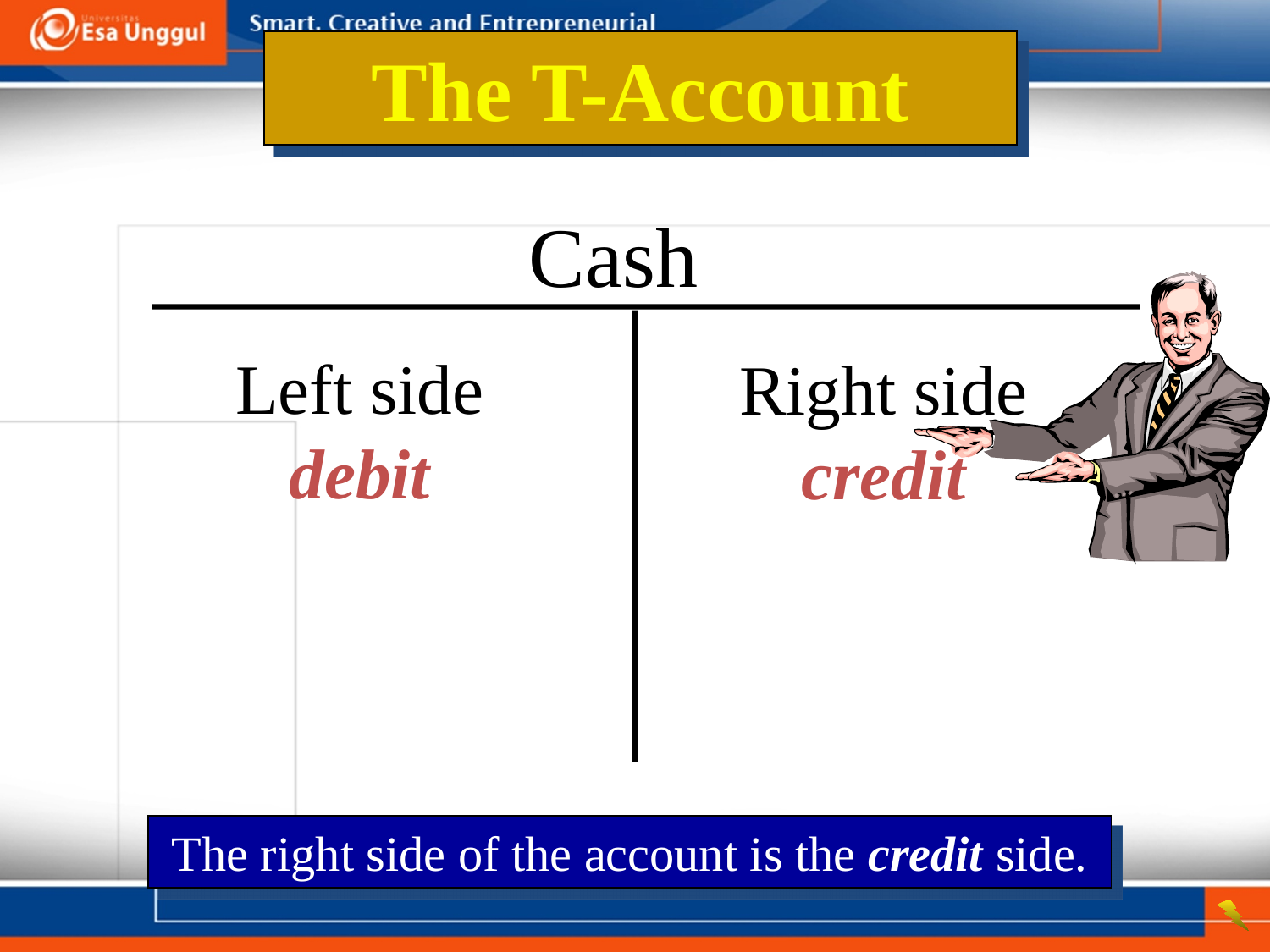

The T-Account
Cash

Left side debit
Right side credit
The right side of the account is the credit side.